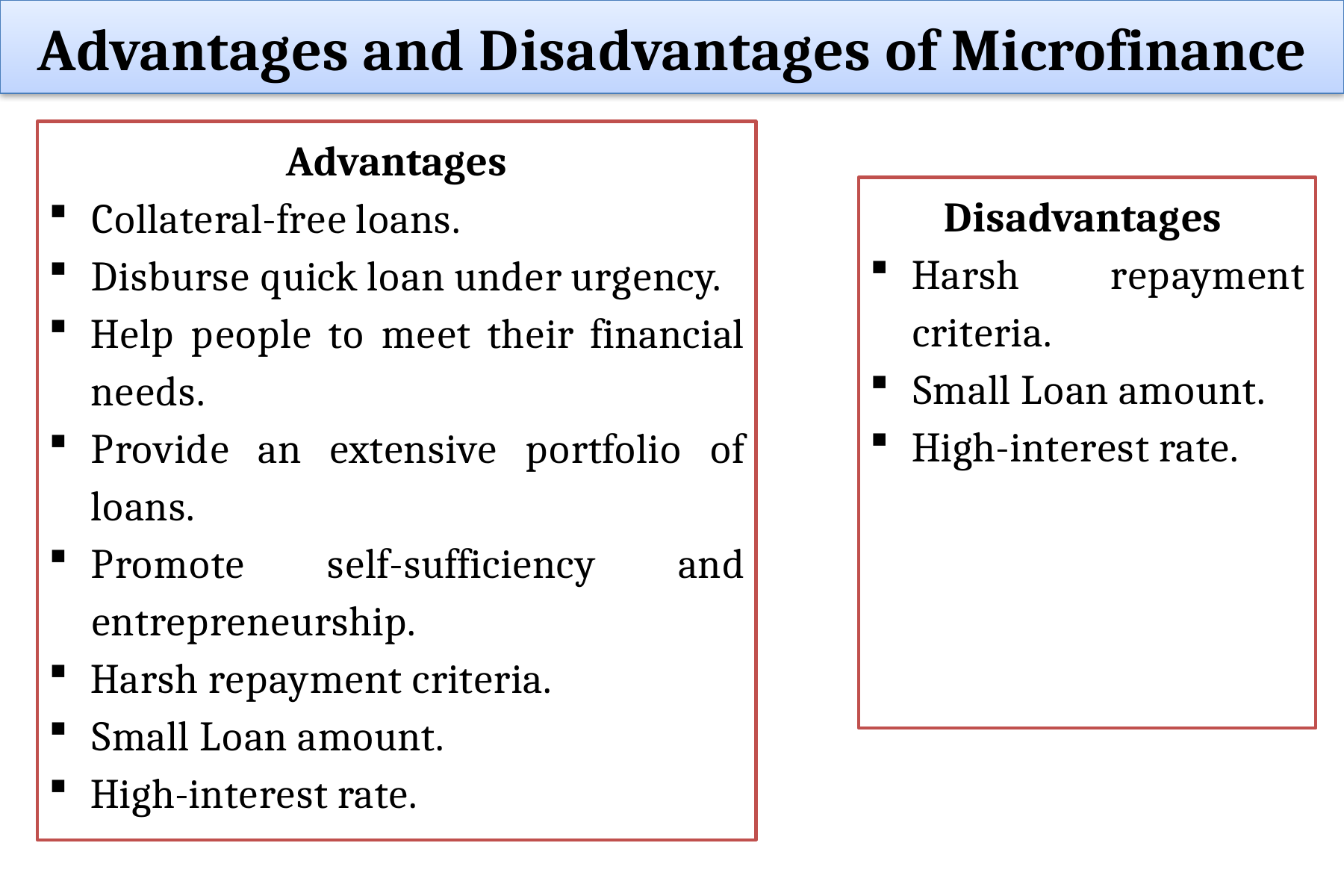

Advantages and Disadvantages of Microfinance
Advantages
Collateral-free loans.
Disburse quick loan under urgency.
Help people to meet their financial needs.
Provide an extensive portfolio of loans.
Promote self-sufficiency and entrepreneurship.
Harsh repayment criteria.
Small Loan amount.
High-interest rate.
Disadvantages
Harsh repayment criteria.
Small Loan amount.
High-interest rate.